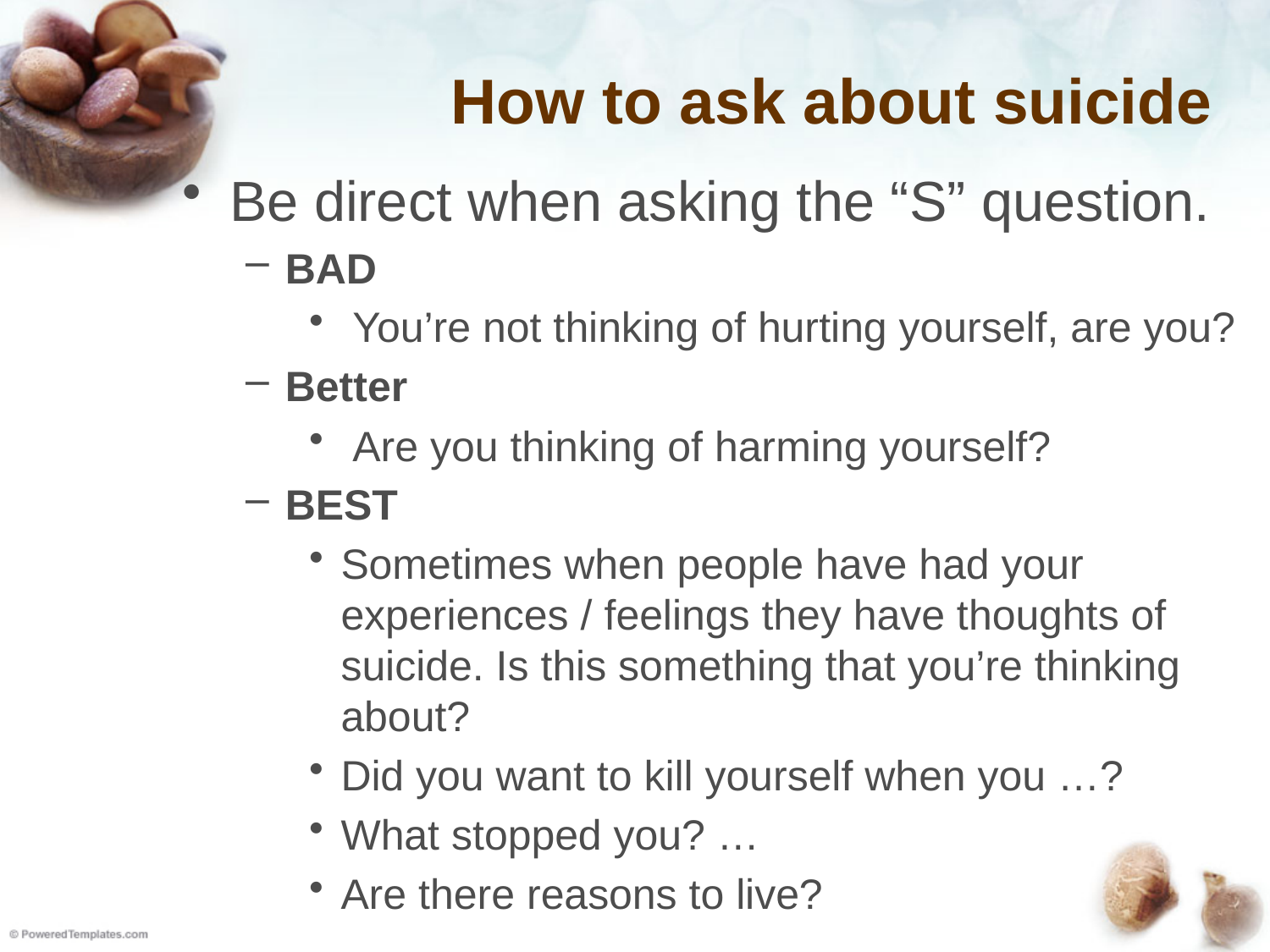

# How to ask about suicide
Be direct when asking the “S” question.
BAD
 You’re not thinking of hurting yourself, are you?
Better
 Are you thinking of harming yourself?
BEST
Sometimes when people have had your experiences / feelings they have thoughts of suicide. Is this something that you’re thinking about?
Did you want to kill yourself when you …?
What stopped you? …
Are there reasons to live?